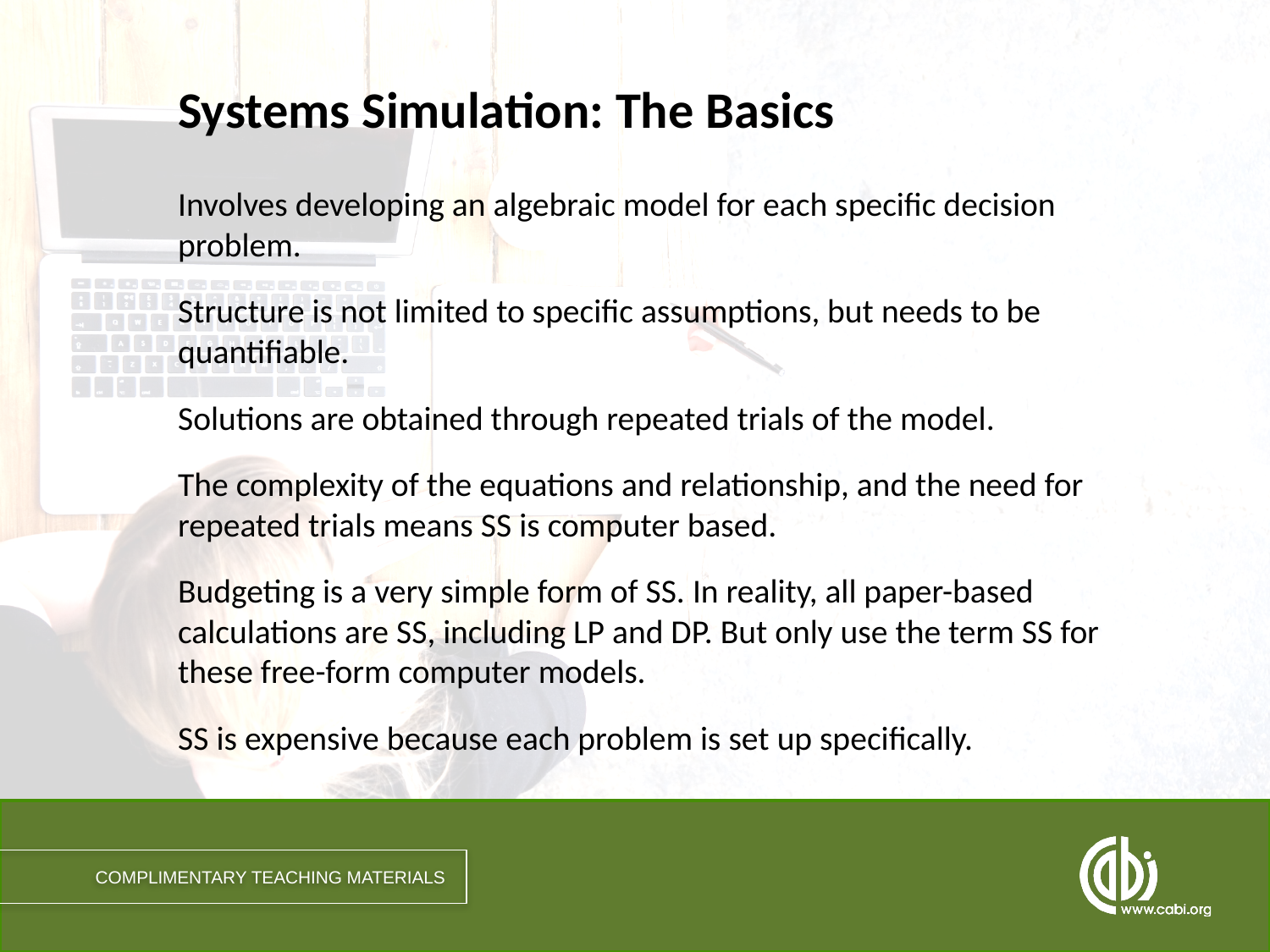

# Systems Simulation: The Basics
Involves developing an algebraic model for each specific decision problem.

Structure is not limited to specific assumptions, but needs to be quantifiable.

Solutions are obtained through repeated trials of the model.

The complexity of the equations and relationship, and the need for repeated trials means SS is computer based.

Budgeting is a very simple form of SS. In reality, all paper-based calculations are SS, including LP and DP. But only use the term SS for these free-form computer models.

SS is expensive because each problem is set up specifically.